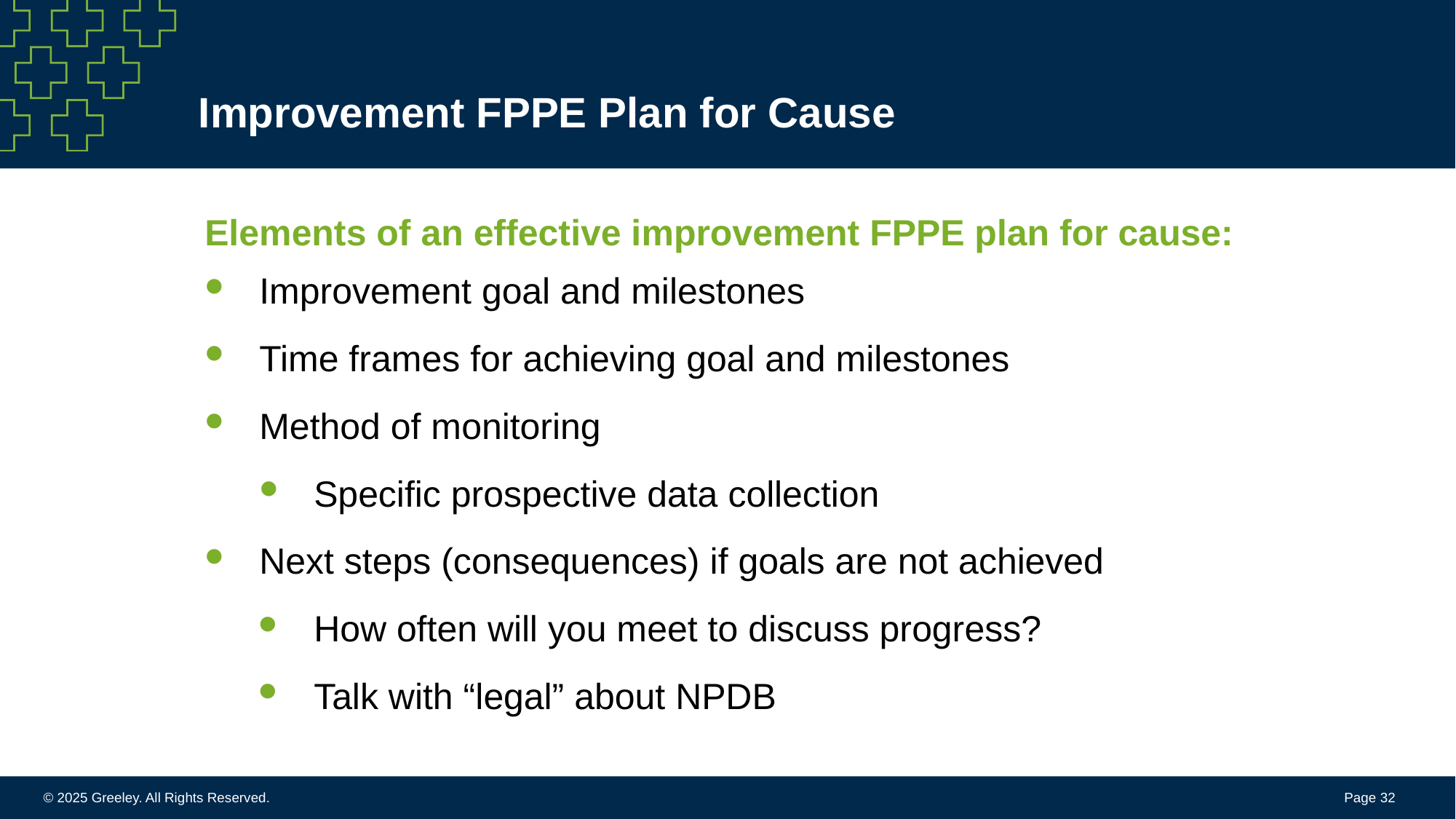

# Improvement FPPE Plan for Cause
Elements of an effective improvement FPPE plan for cause:
Improvement goal and milestones
Time frames for achieving goal and milestones
Method of monitoring
Specific prospective data collection
Next steps (consequences) if goals are not achieved
How often will you meet to discuss progress?
Talk with “legal” about NPDB